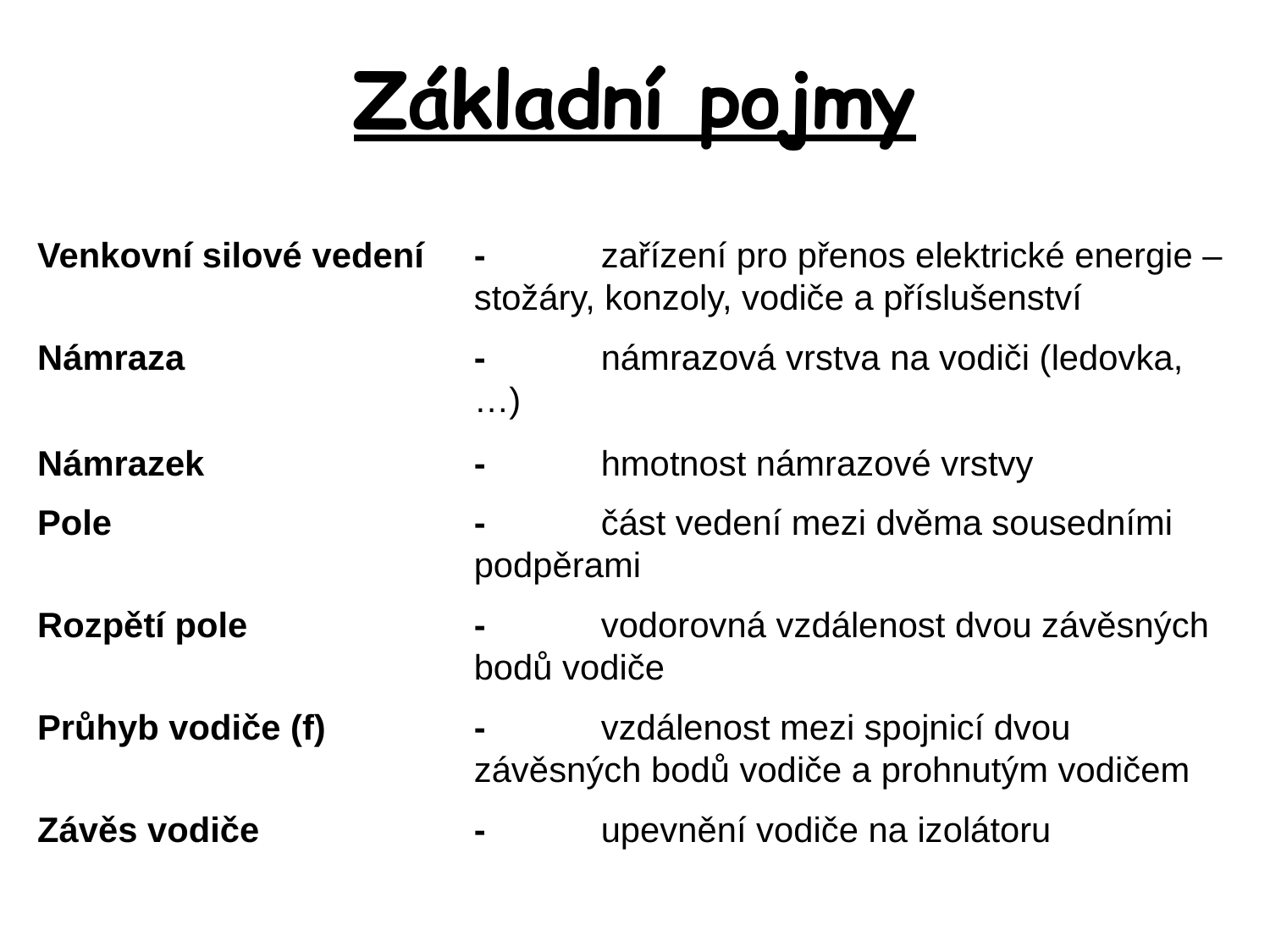

# Základní pojmy
Venkovní silové vedení	-	zařízení pro přenos elektrické energie – stožáry, konzoly, vodiče a příslušenství
Námraza	-	námrazová vrstva na vodiči (ledovka, …)
Námrazek	-	hmotnost námrazové vrstvy
Pole	-	část vedení mezi dvěma sousedními podpěrami
Rozpětí pole	-	vodorovná vzdálenost dvou závěsných bodů vodiče
Průhyb vodiče (f)	-	vzdálenost mezi spojnicí dvou závěsných bodů vodiče a prohnutým vodičem
Závěs vodiče	-	upevnění vodiče na izolátoru